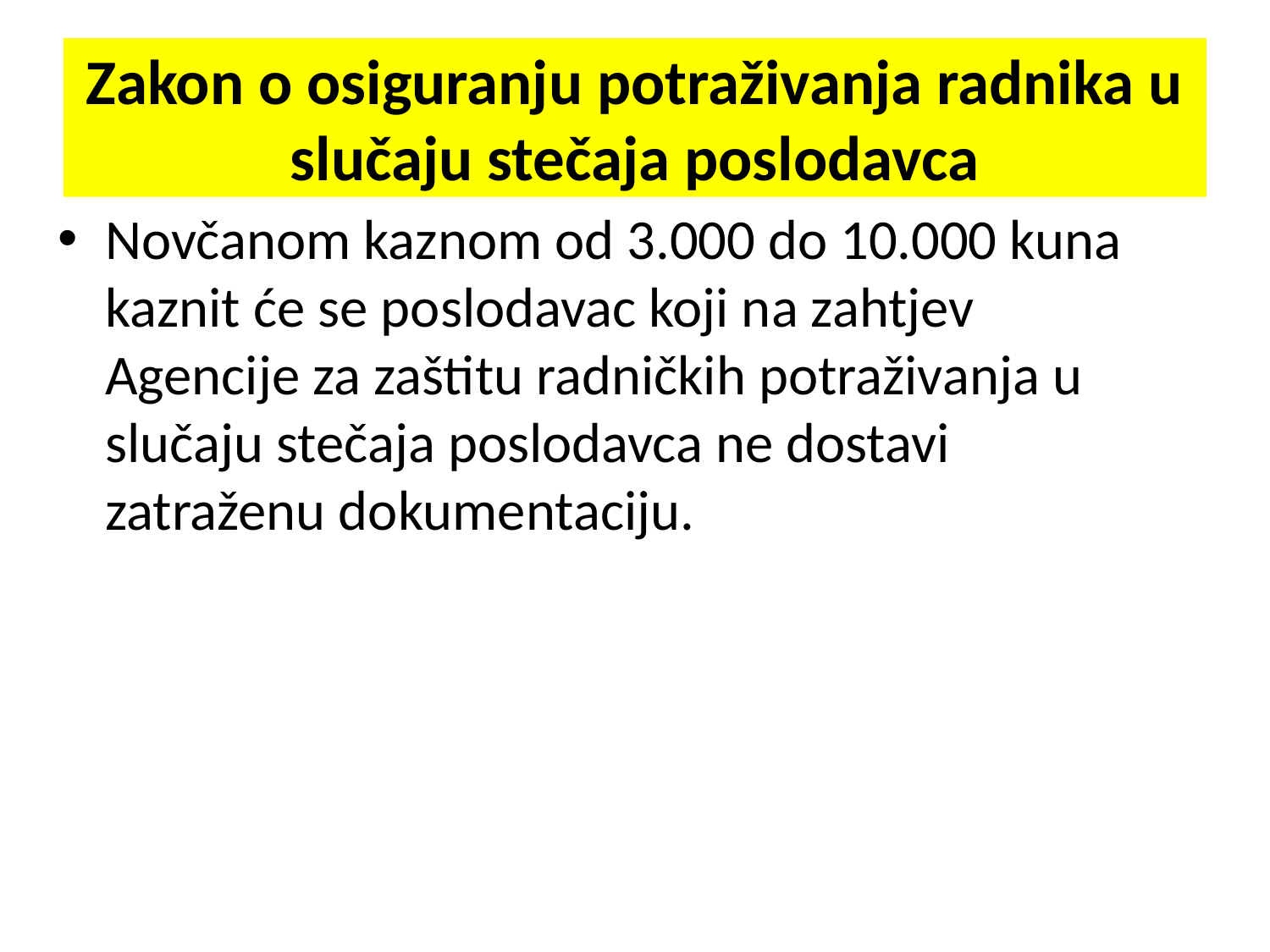

# Zakon o osiguranju potraživanja radnika u slučaju stečaja poslodavca
Novčanom kaznom od 3.000 do 10.000 kuna kaznit će se poslodavac koji na zahtjev Agencije za zaštitu radničkih potraživanja u slučaju stečaja poslodavca ne dostavi zatraženu dokumentaciju.